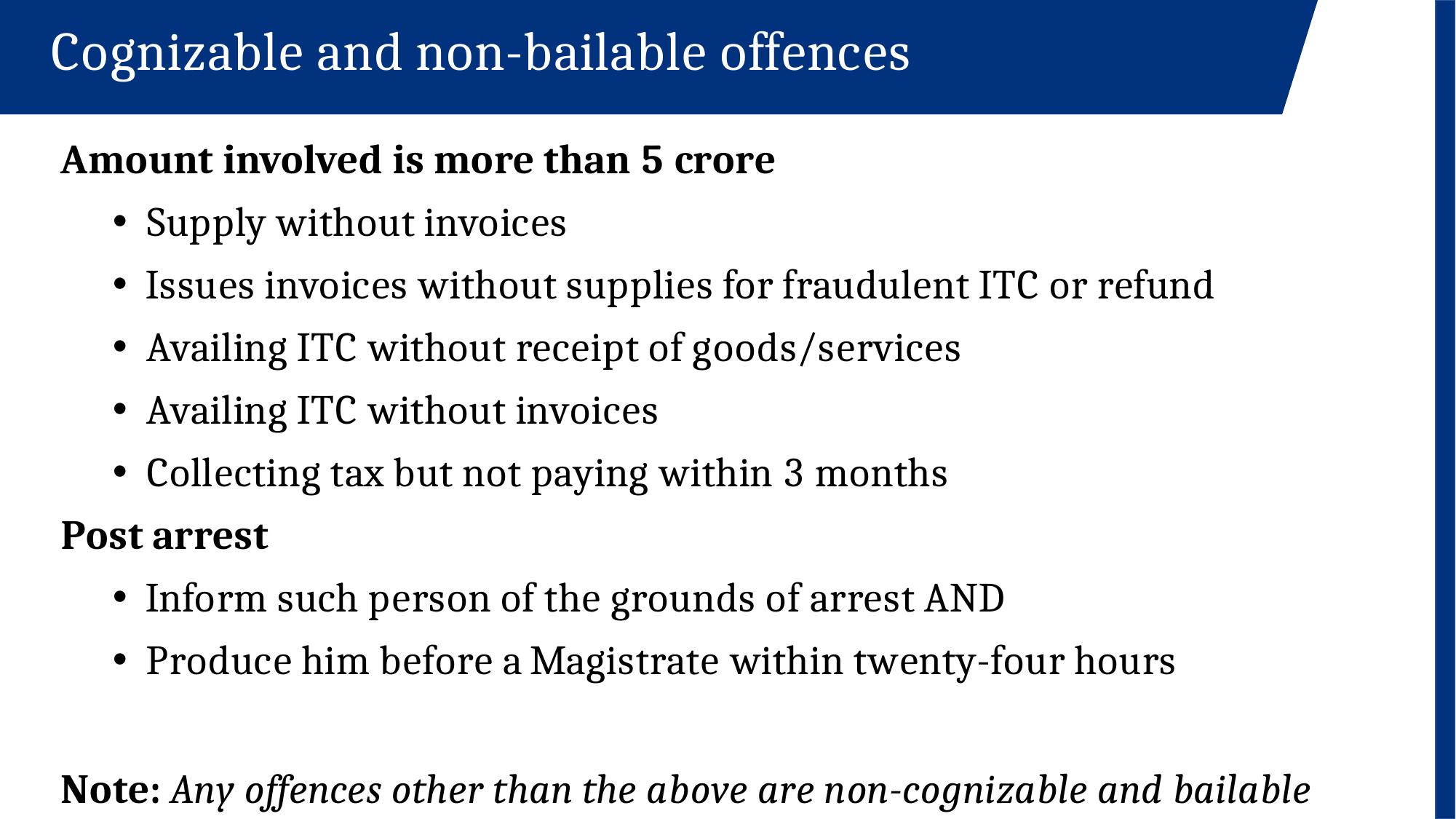

Cognizable and non-bailable offences
Amount involved is more than 5 crore
Supply without invoices
Issues invoices without supplies for fraudulent ITC or refund
Availing ITC without receipt of goods/services
Availing ITC without invoices
Collecting tax but not paying within 3 months
Post arrest
Inform such person of the grounds of arrest AND
Produce him before a Magistrate within twenty-four hours

Note: Any offences other than the above are non-cognizable and bailable